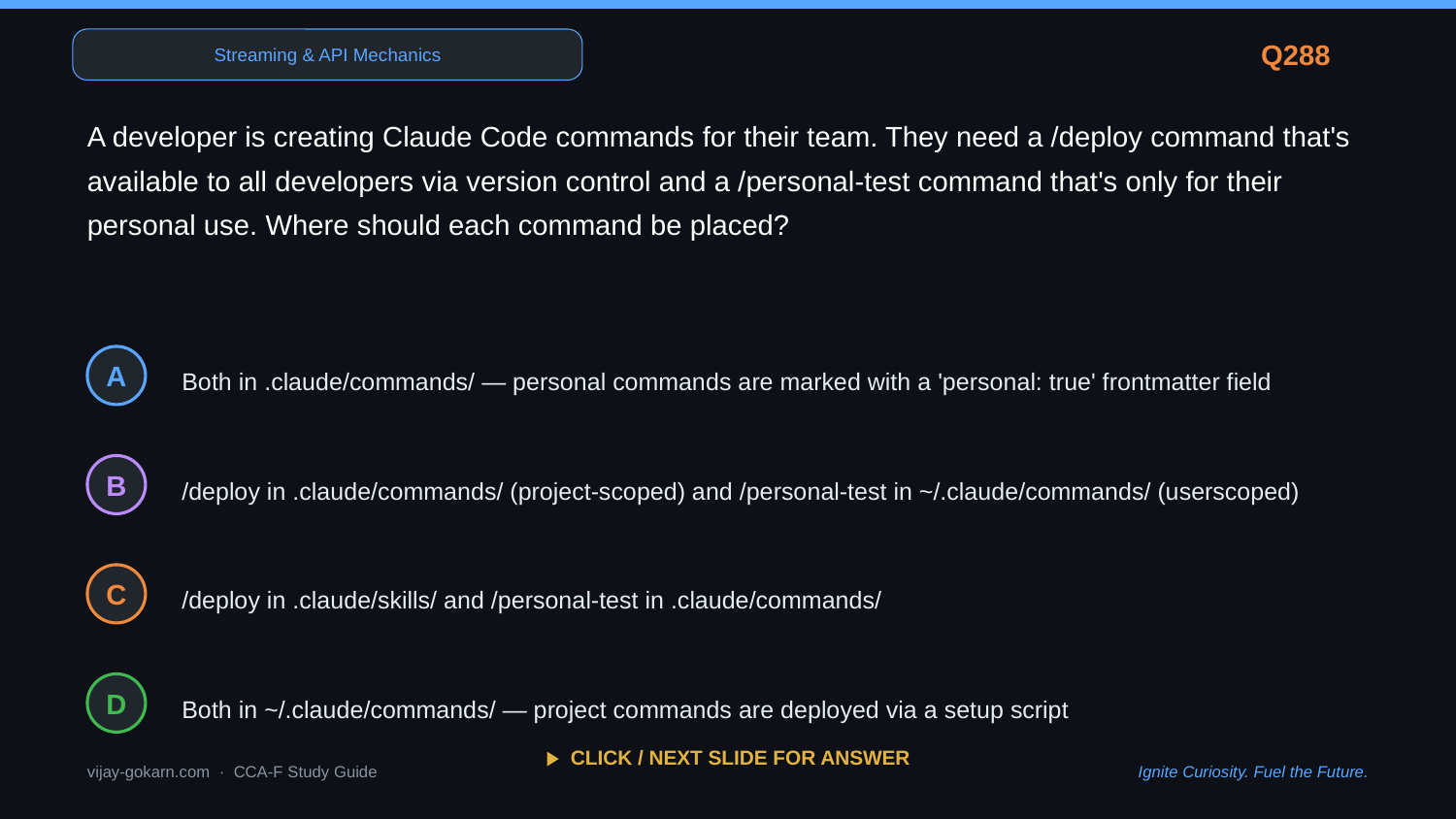

Streaming & API Mechanics
Q288
A developer is creating Claude Code commands for their team. They need a /deploy command that's available to all developers via version control and a /personal-test command that's only for their personal use. Where should each command be placed?
Both in .claude/commands/ — personal commands are marked with a 'personal: true' frontmatter field

A
/deploy in .claude/commands/ (project-scoped) and /personal-test in ~/.claude/commands/ (userscoped)

B
/deploy in .claude/skills/ and /personal-test in .claude/commands/

C
Both in ~/.claude/commands/ — project commands are deployed via a setup script

D
▶  CLICK / NEXT SLIDE FOR ANSWER
vijay-gokarn.com  ·  CCA-F Study Guide
Ignite Curiosity. Fuel the Future.